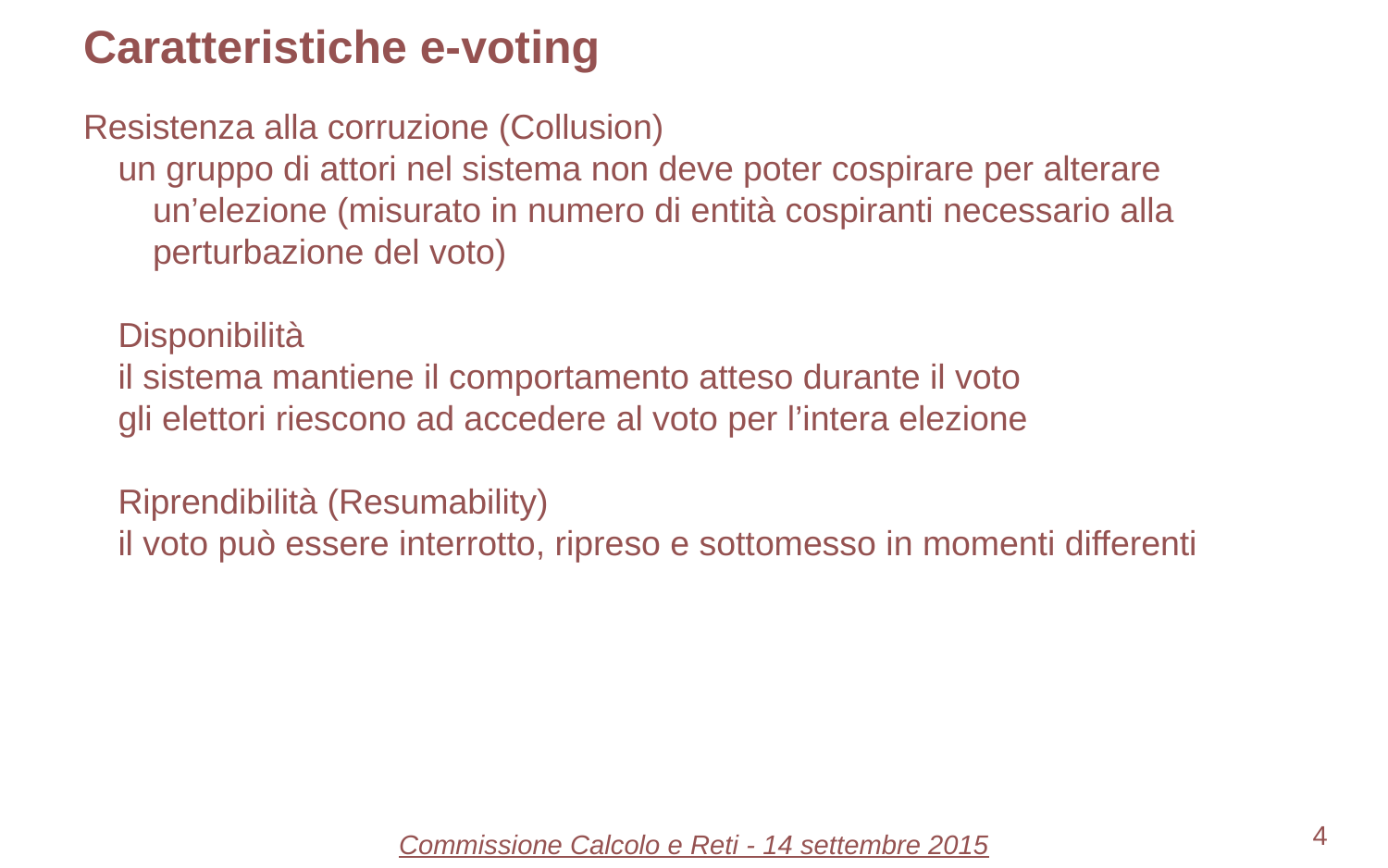

# Caratteristiche e-voting
Resistenza alla corruzione (Collusion)
un gruppo di attori nel sistema non deve poter cospirare per alterare un’elezione (misurato in numero di entità cospiranti necessario alla perturbazione del voto)

Disponibilità
il sistema mantiene il comportamento atteso durante il voto
gli elettori riescono ad accedere al voto per l’intera elezione

Riprendibilità (Resumability)
il voto può essere interrotto, ripreso e sottomesso in momenti differenti

4